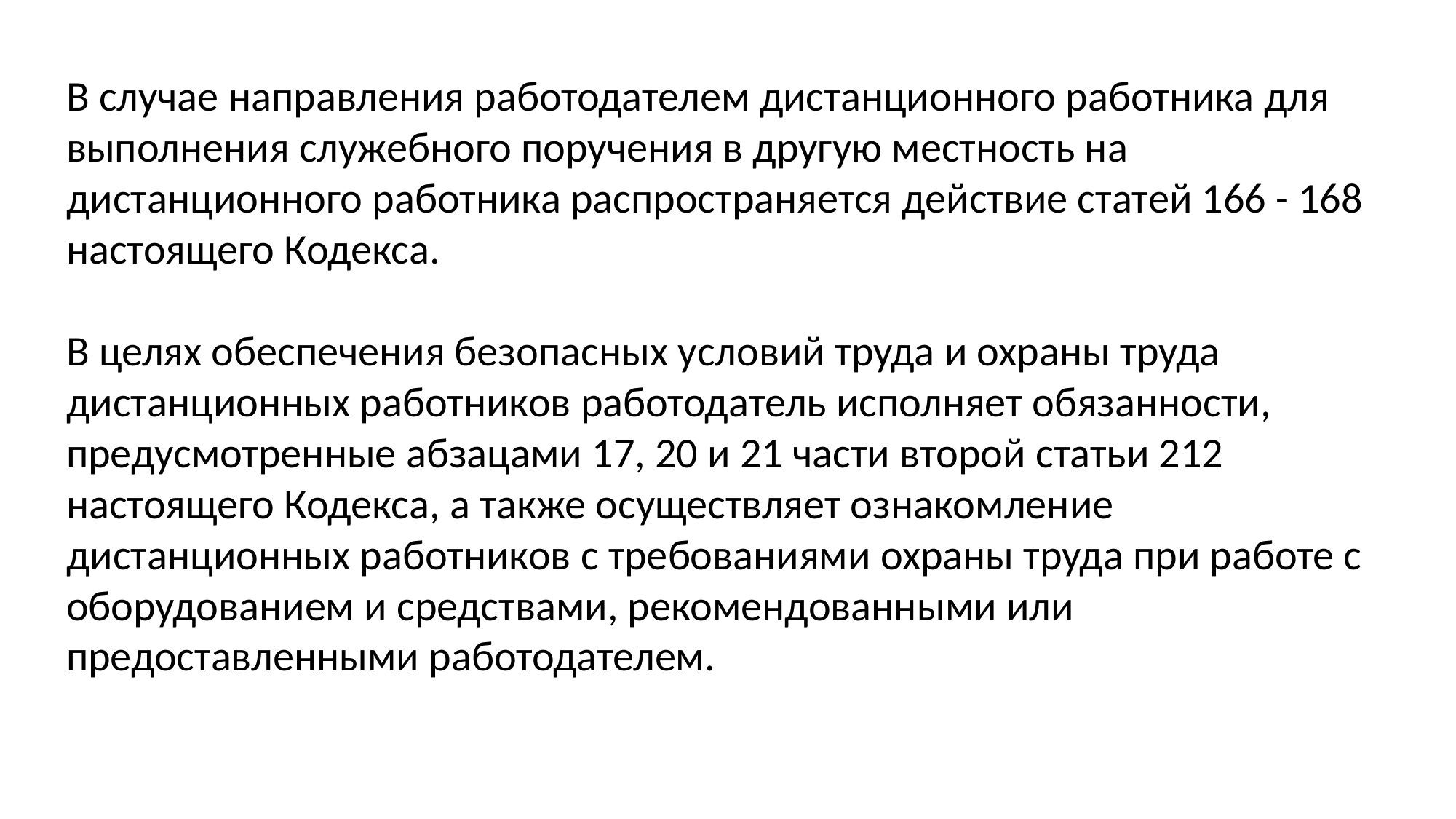

В случае направления работодателем дистанционного работника для выполнения служебного поручения в другую местность на дистанционного работника распространяется действие статей 166 - 168 настоящего Кодекса.

В целях обеспечения безопасных условий труда и охраны труда дистанционных работников работодатель исполняет обязанности, предусмотренные абзацами 17, 20 и 21 части второй статьи 212 настоящего Кодекса, а также осуществляет ознакомление дистанционных работников с требованиями охраны труда при работе с оборудованием и средствами, рекомендованными или предоставленными работодателем.